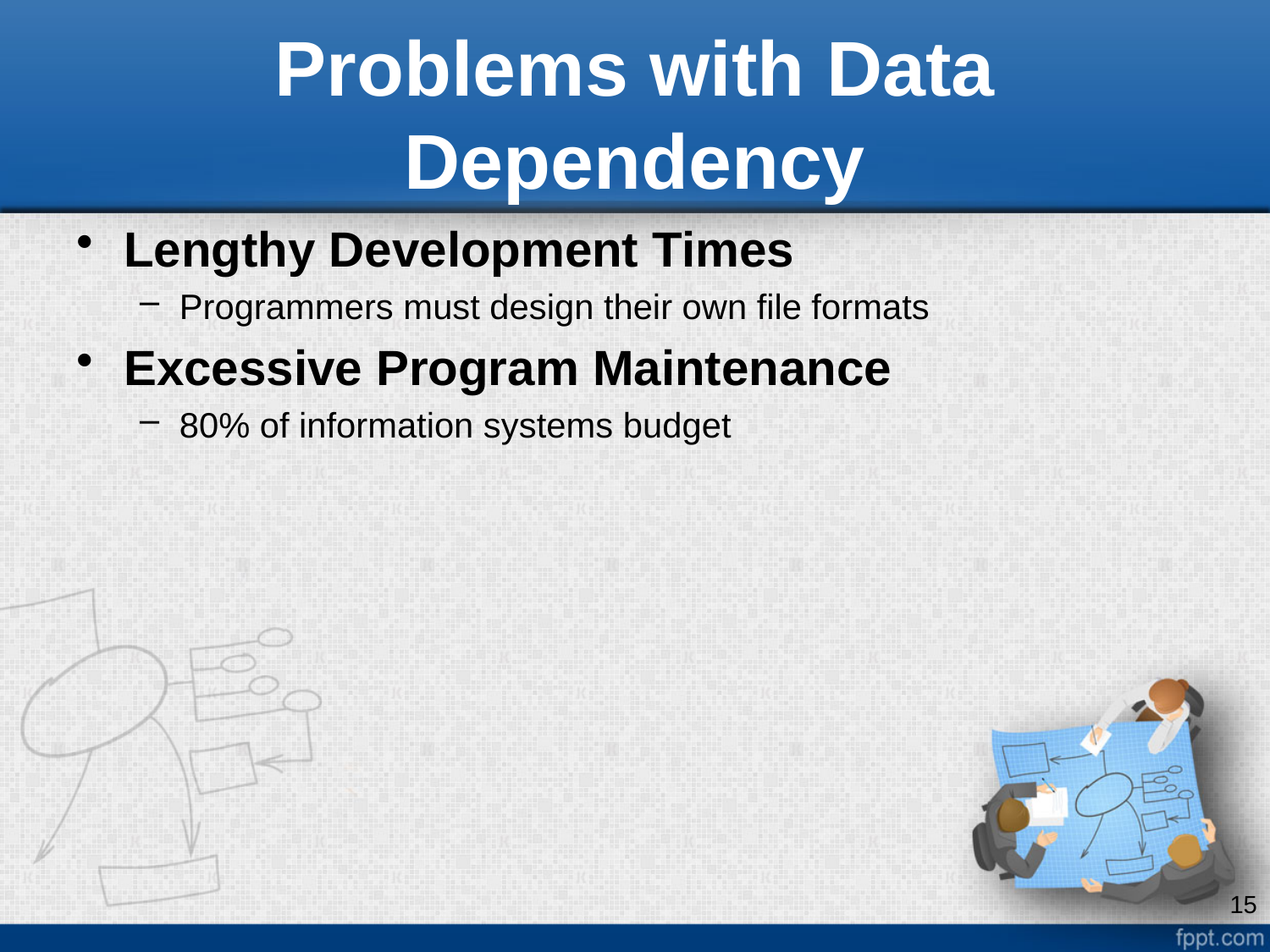

# Problems with Data Dependency
Lengthy Development Times
Programmers must design their own file formats
Excessive Program Maintenance
80% of information systems budget

15